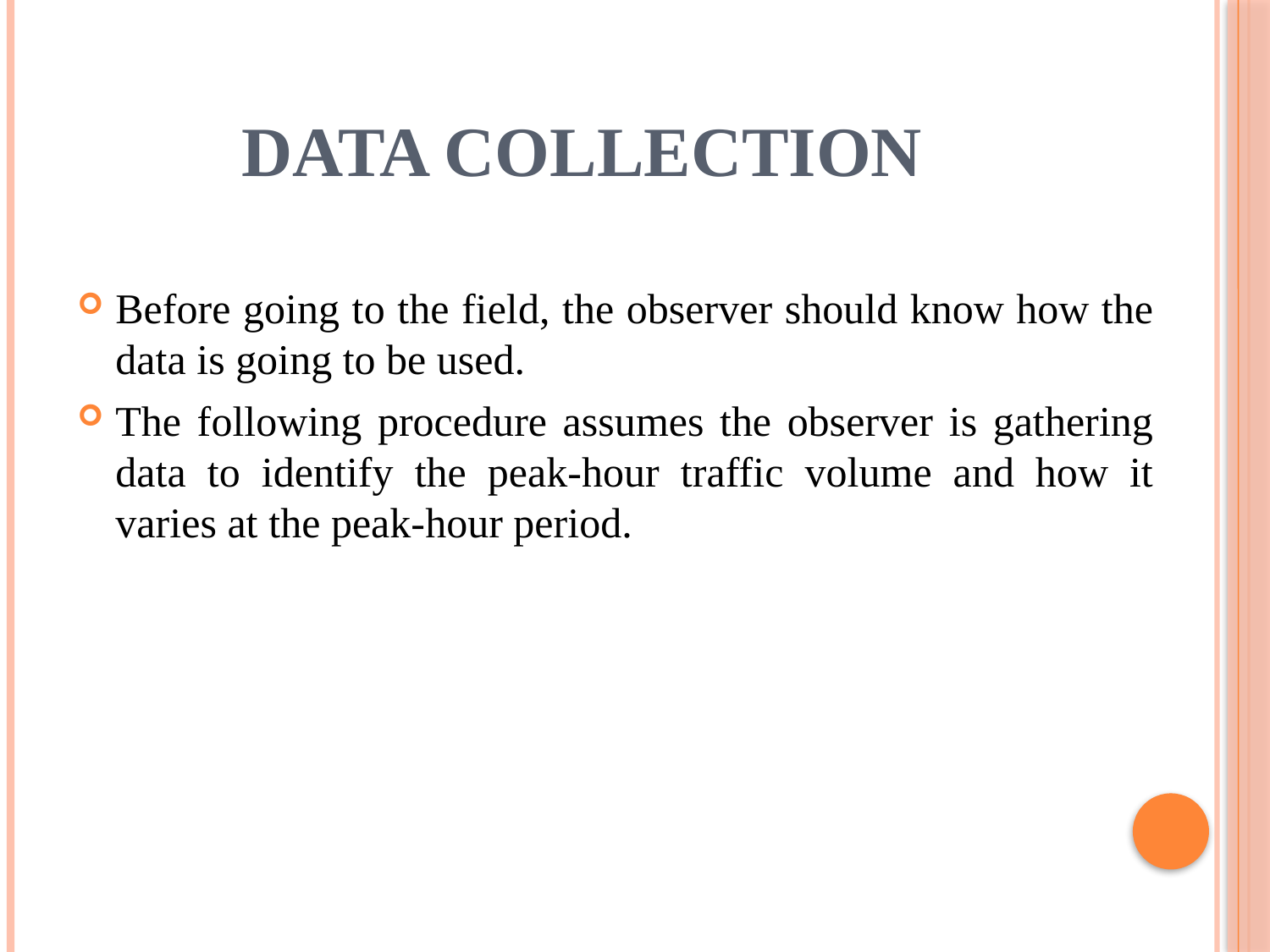

# DATA COLLECTION
Before going to the field, the observer should know how the data is going to be used.
The following procedure assumes the observer is gathering data to identify the peak-hour traffic volume and how it varies at the peak-hour period.